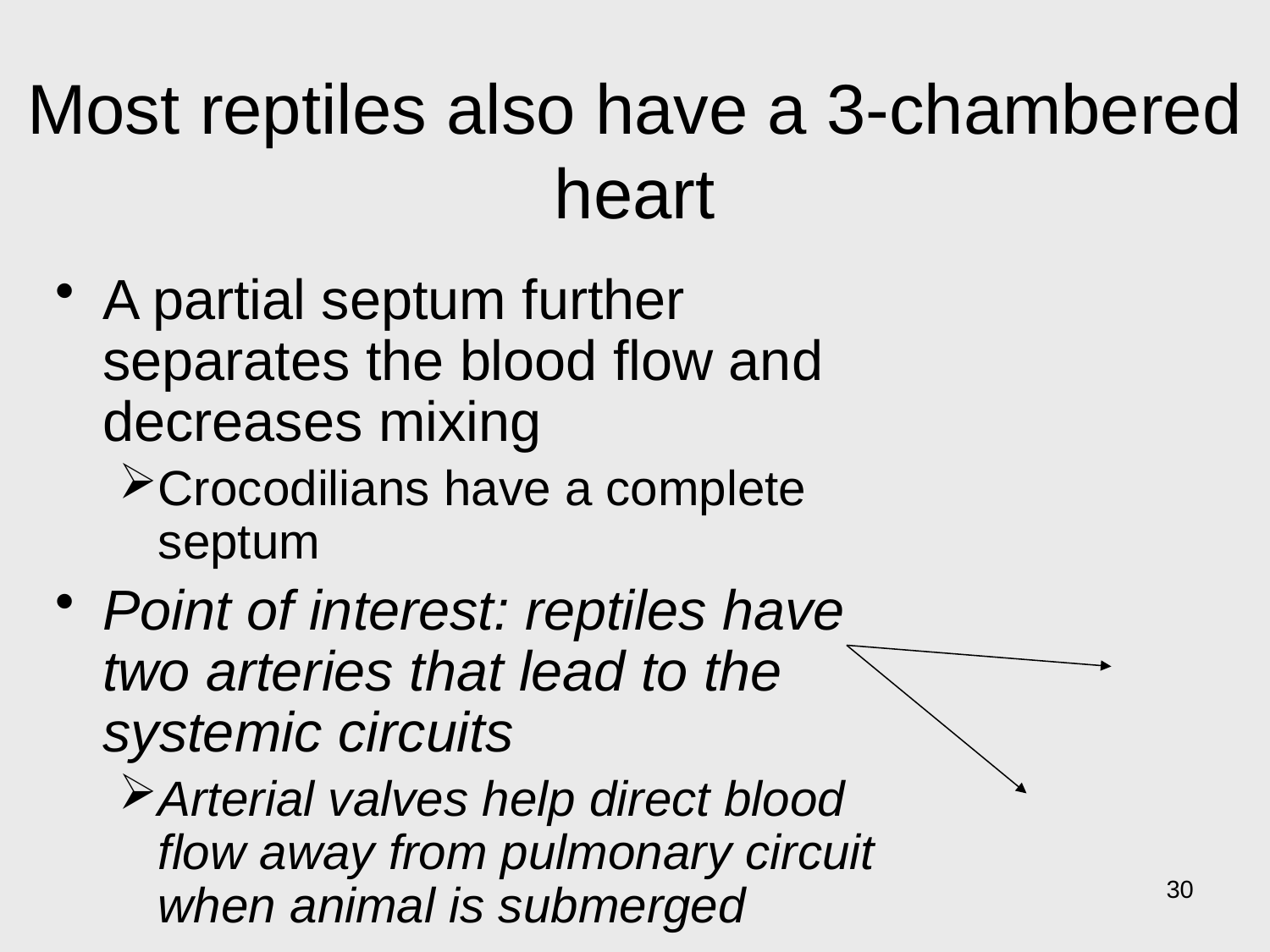

# Most reptiles also have a 3-chambered heart
A partial septum further separates the blood flow and decreases mixing
Crocodilians have a complete septum
Point of interest: reptiles have two arteries that lead to the systemic circuits
Arterial valves help direct blood flow away from pulmonary circuit when animal is submerged

30